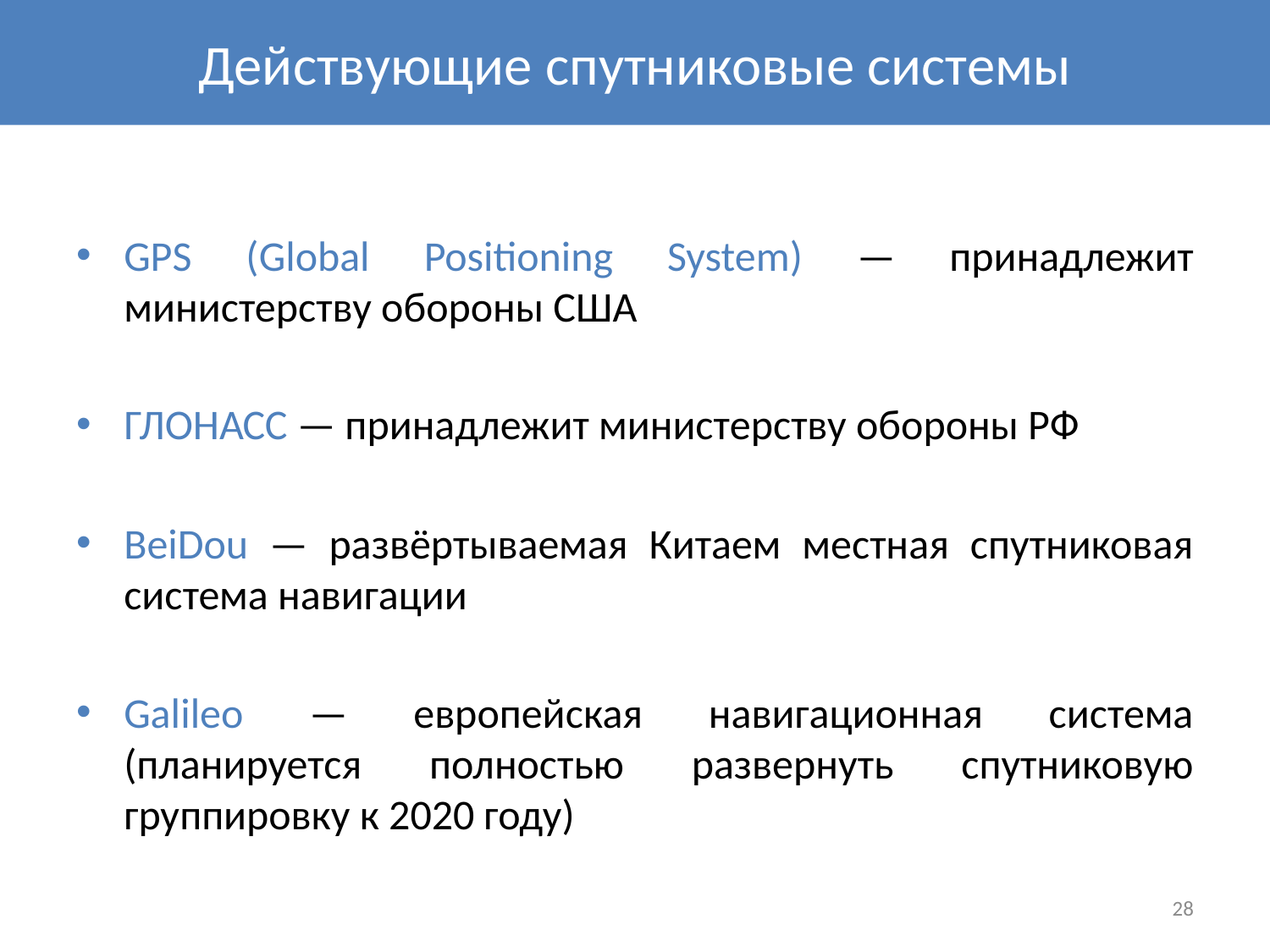

Действующие спутниковые системы
GPS (Global Positioning System) — принадлежит министерству обороны США

ГЛОНАСС — принадлежит министерству обороны РФ

BeiDou — развёртываемая Китаем местная спутниковая система навигации

Galileo — европейская навигационная система (планируется полностью развернуть спутниковую группировку к 2020 году)

28